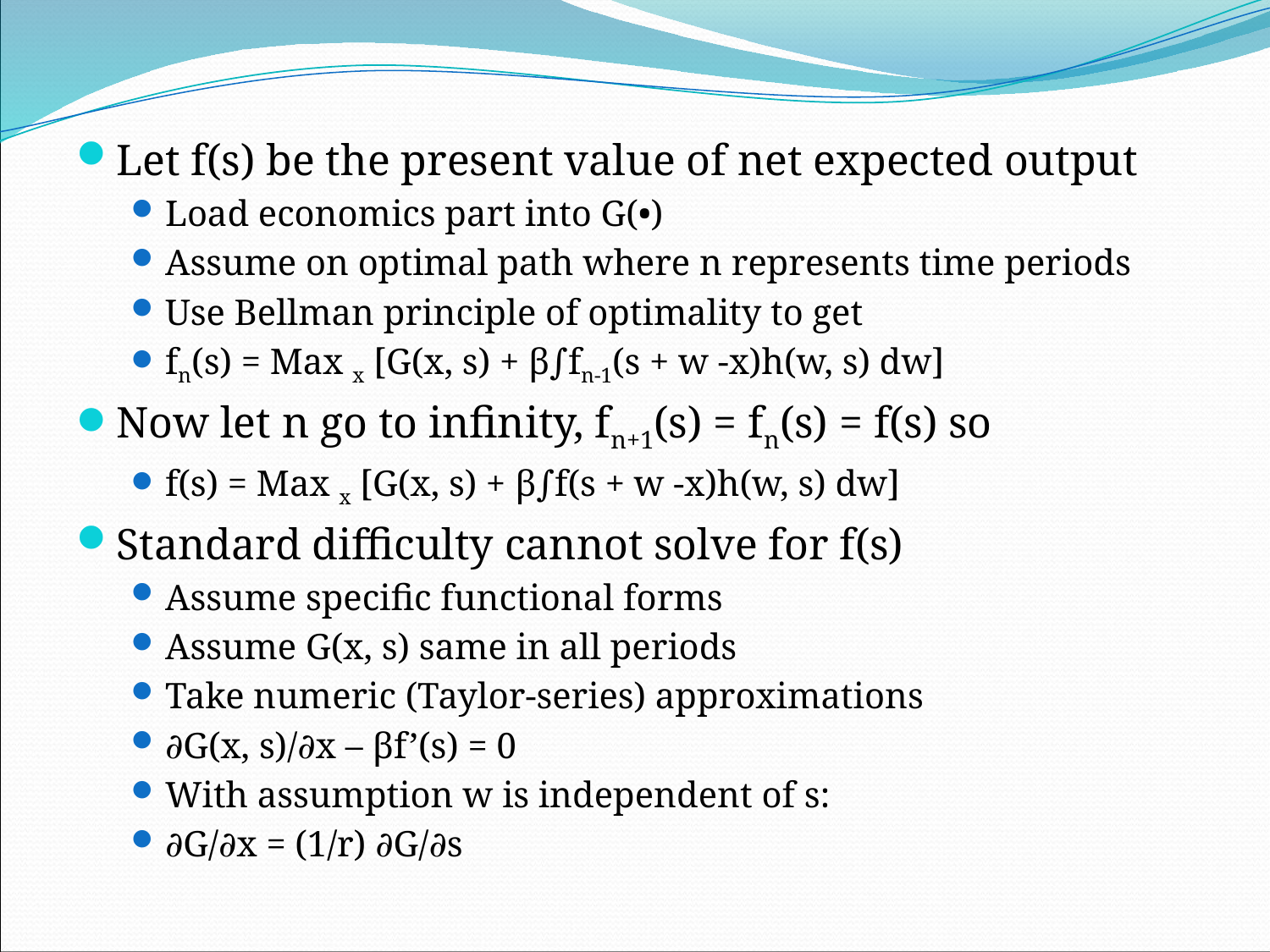

#
Let f(s) be the present value of net expected output
Load economics part into G(•)
Assume on optimal path where n represents time periods
Use Bellman principle of optimality to get
fn(s) = Max x [G(x, s) + β∫fn-1(s + w -x)h(w, s) dw]
Now let n go to infinity, fn+1(s) = fn(s) = f(s) so
f(s) = Max x [G(x, s) + β∫f(s + w -x)h(w, s) dw]
Standard difficulty cannot solve for f(s)
Assume specific functional forms
Assume G(x, s) same in all periods
Take numeric (Taylor-series) approximations
∂G(x, s)/∂x – βf’(s) = 0
With assumption w is independent of s:
∂G/∂x = (1/r) ∂G/∂s